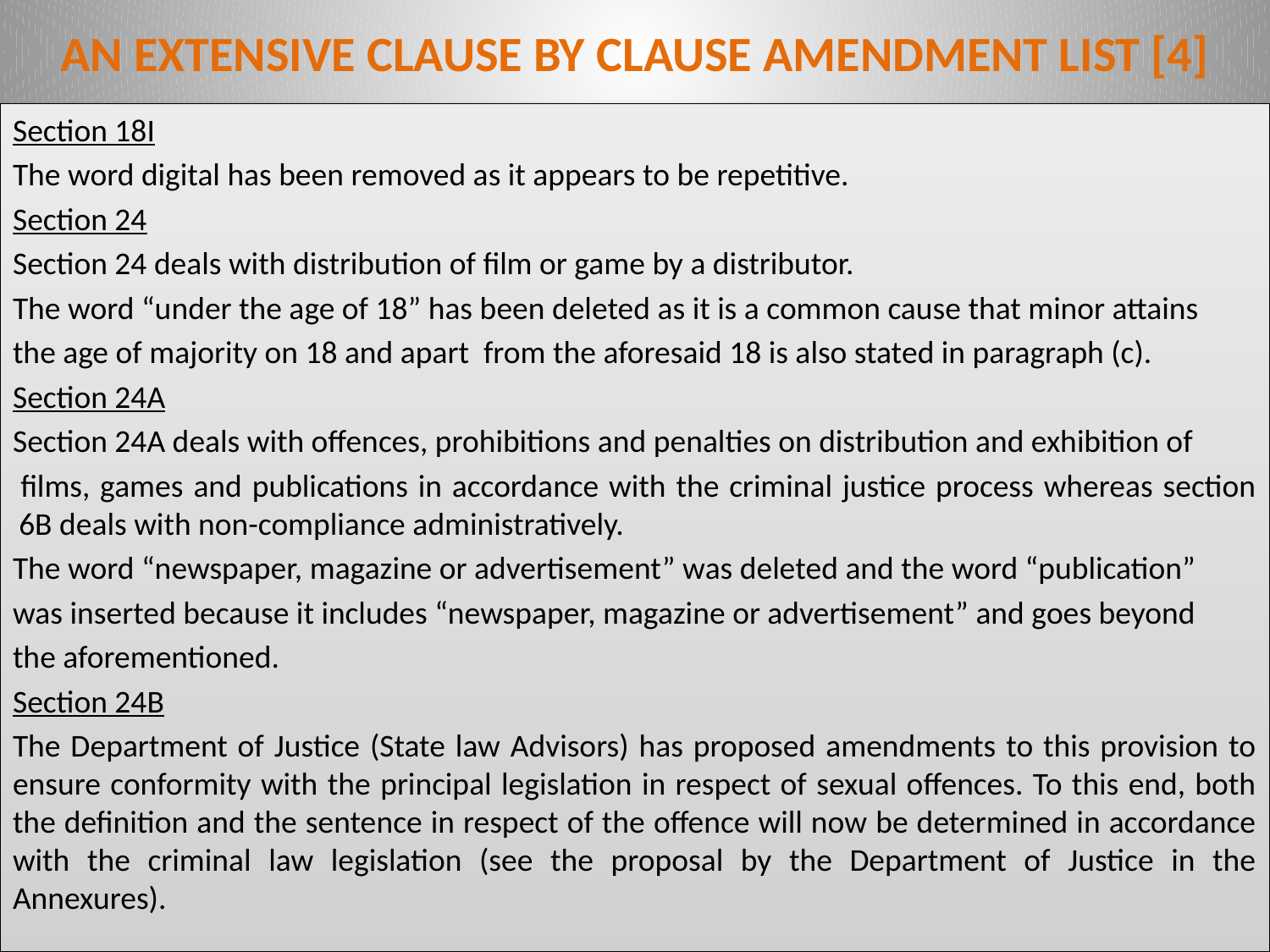

# AN EXTENSIVE CLAUSE BY CLAUSE AMENDMENT LIST [4]
Section 18I
The word digital has been removed as it appears to be repetitive.
Section 24
Section 24 deals with distribution of film or game by a distributor.
The word “under the age of 18” has been deleted as it is a common cause that minor attains
the age of majority on 18 and apart  from the aforesaid 18 is also stated in paragraph (c).
Section 24A
Section 24A deals with offences, prohibitions and penalties on distribution and exhibition of
films, games and publications in accordance with the criminal justice process whereas section 6B deals with non-compliance administratively.
The word “newspaper, magazine or advertisement” was deleted and the word “publication”
was inserted because it includes “newspaper, magazine or advertisement” and goes beyond
the aforementioned.
Section 24B
The Department of Justice (State law Advisors) has proposed amendments to this provision to ensure conformity with the principal legislation in respect of sexual offences. To this end, both the definition and the sentence in respect of the offence will now be determined in accordance with the criminal law legislation (see the proposal by the Department of Justice in the Annexures).

8